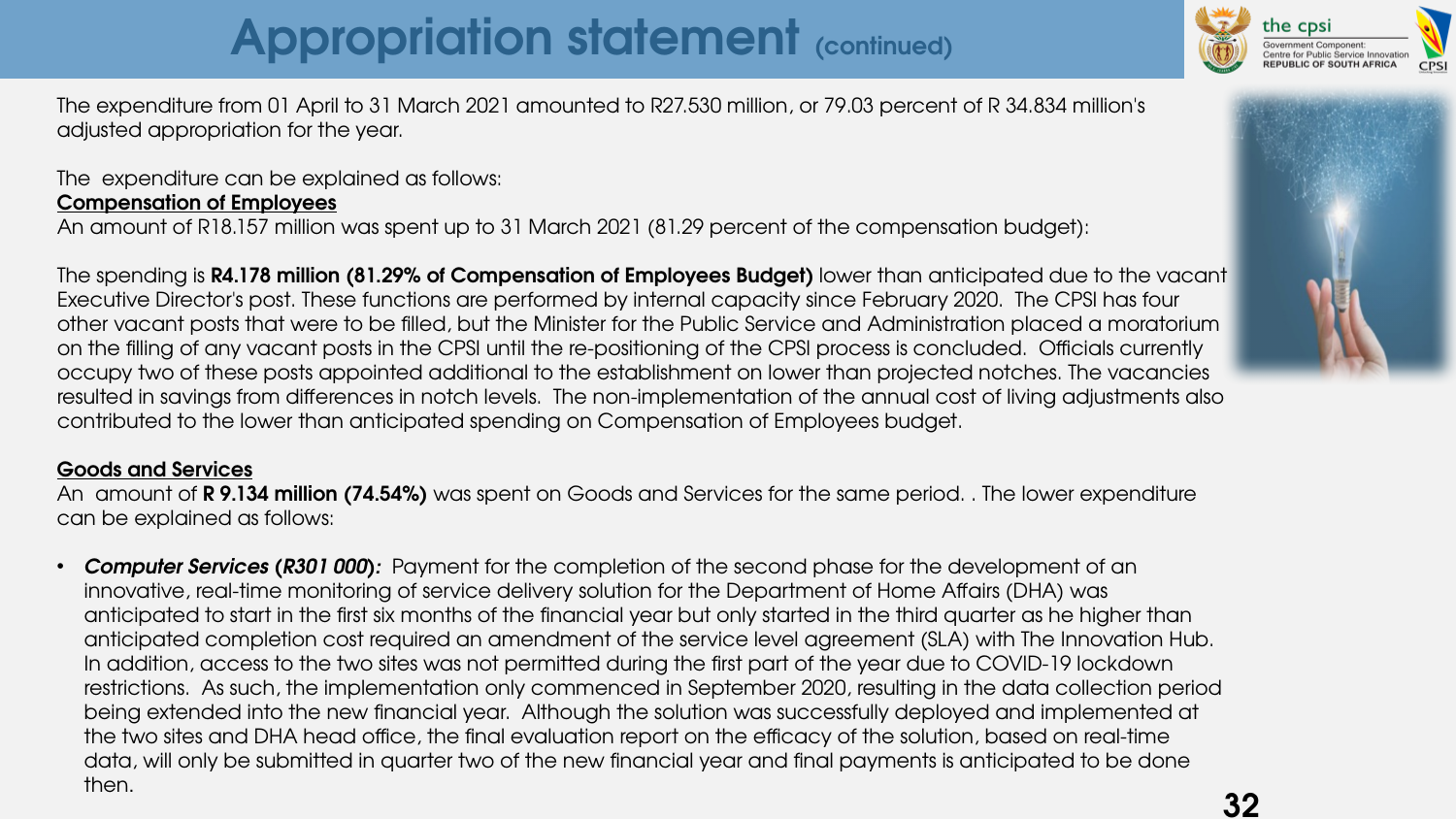

# Appropriation statement (continued)
The expenditure from 01 April to 31 March 2021 amounted to R27.530 million, or 79.03 percent of R 34.834 million's adjusted appropriation for the year.
The  expenditure can be explained as follows: 
Compensation of Employees
An amount of R18.157 million was spent up to 31 March 2021 (81.29 percent of the compensation budget):
The spending is R4.178 million (81.29% of Compensation of Employees Budget) lower than anticipated due to the vacant Executive Director's post. These functions are performed by internal capacity since February 2020.  The CPSI has four other vacant posts that were to be filled, but the Minister for the Public Service and Administration placed a moratorium on the filling of any vacant posts in the CPSI until the re-positioning of the CPSI process is concluded.  Officials currently occupy two of these posts appointed additional to the establishment on lower than projected notches. The vacancies resulted in savings from differences in notch levels.  The non-implementation of the annual cost of living adjustments also contributed to the lower than anticipated spending on Compensation of Employees budget.

Goods and Services
An  amount of R 9.134 million (74.54%) was spent on Goods and Services for the same period. . The lower expenditure can be explained as follows:

Computer Services (R301 000):  Payment for the completion of the second phase for the development of an innovative, real-time monitoring of service delivery solution for the Department of Home Affairs (DHA) was anticipated to start in the first six months of the financial year but only started in the third quarter as he higher than anticipated completion cost required an amendment of the service level agreement (SLA) with The Innovation Hub.  In addition, access to the two sites was not permitted during the first part of the year due to COVID-19 lockdown restrictions.  As such, the implementation only commenced in September 2020, resulting in the data collection period being extended into the new financial year.  Although the solution was successfully deployed and implemented at the two sites and DHA head office, the final evaluation report on the efficacy of the solution, based on real-time data, will only be submitted in quarter two of the new financial year and final payments is anticipated to be done then.

32